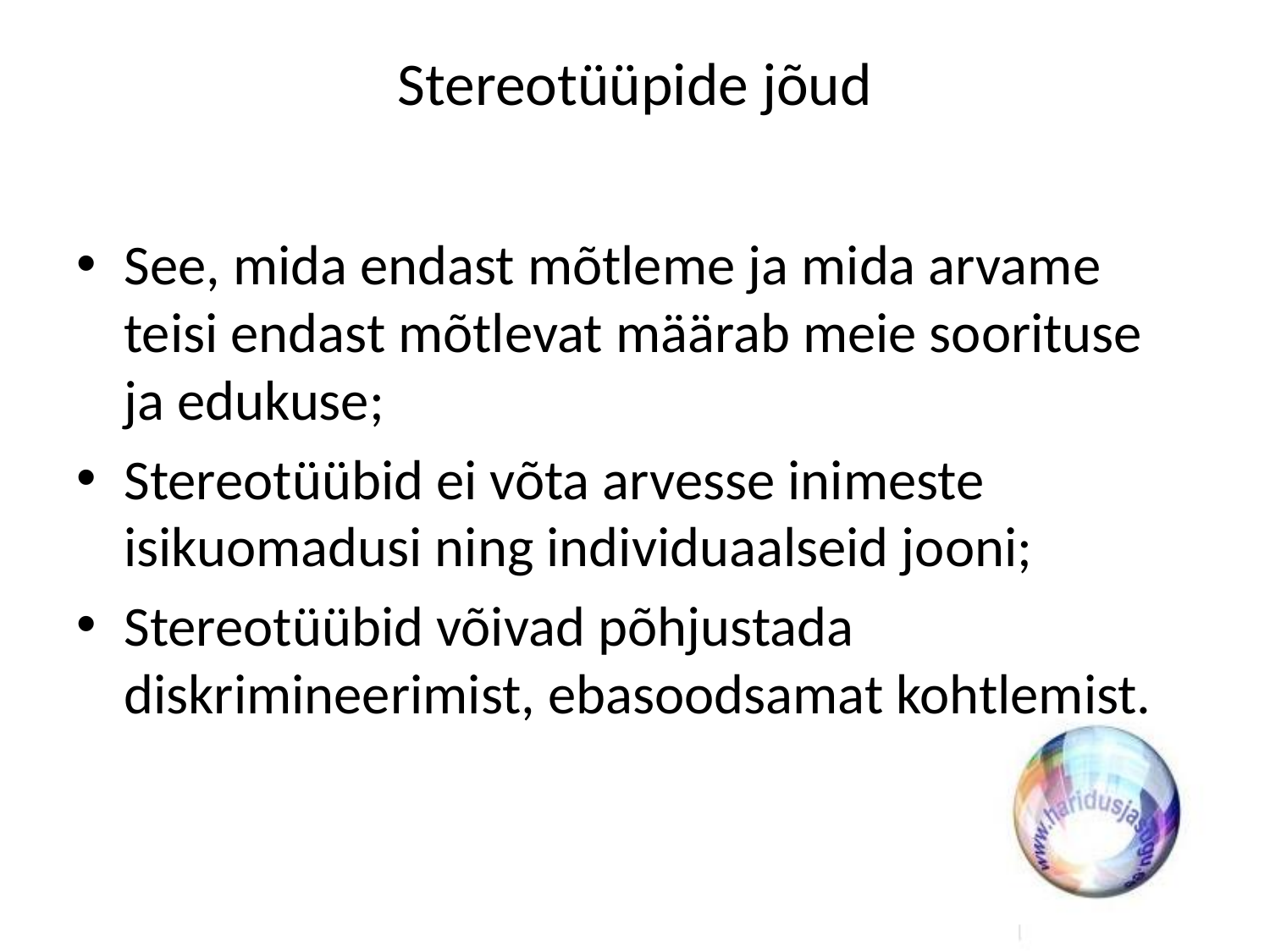

# Stereotüüpide jõud
See, mida endast mõtleme ja mida arvame teisi endast mõtlevat määrab meie soorituse ja edukuse;
Stereotüübid ei võta arvesse inimeste isikuomadusi ning individuaalseid jooni;
Stereotüübid võivad põhjustada diskrimineerimist, ebasoodsamat kohtlemist.